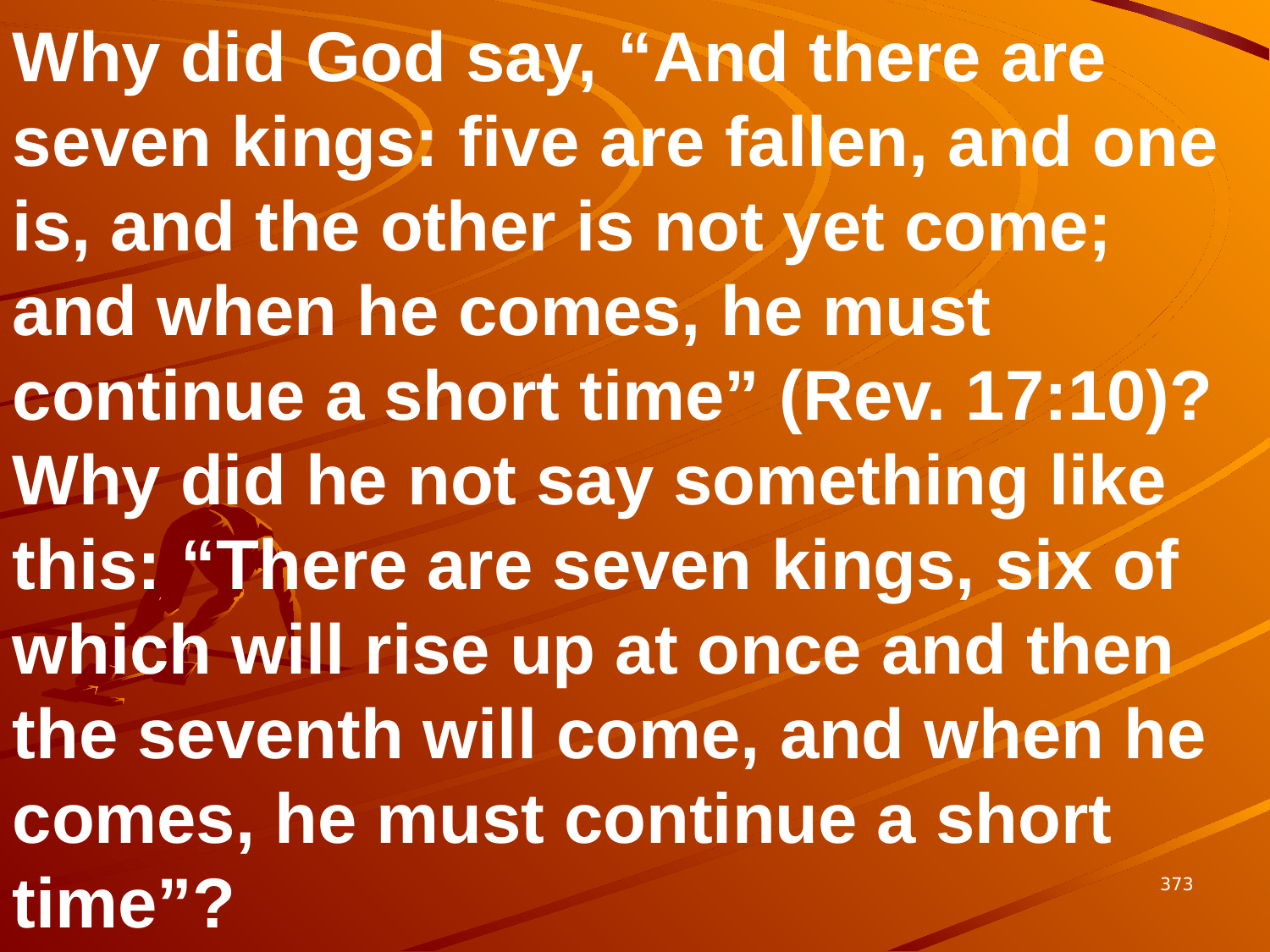

Why did God say, “And there are seven kings: five are fallen, and one is, and the other is not yet come; and when he comes, he must continue a short time” (Rev. 17:10)?  Why did he not say something like this: “There are seven kings, six of which will rise up at once and then the seventh will come, and when he comes, he must continue a short time”?
373